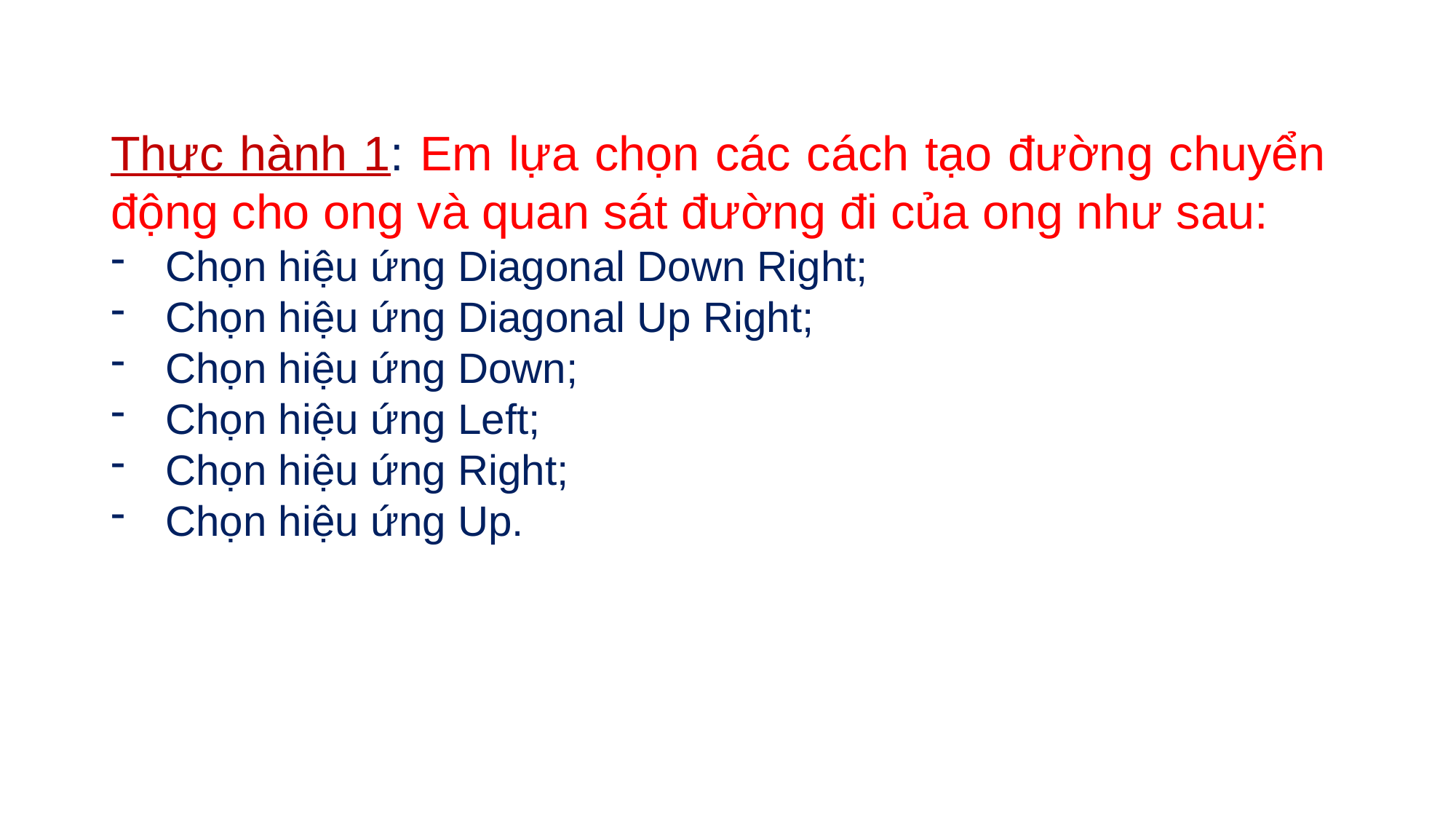

Thực hành 1: Em lựa chọn các cách tạo đường chuyển động cho ong và quan sát đường đi của ong như sau:
Chọn hiệu ứng Diagonal Down Right;
Chọn hiệu ứng Diagonal Up Right;
Chọn hiệu ứng Down;
Chọn hiệu ứng Left;
Chọn hiệu ứng Right;
Chọn hiệu ứng Up.